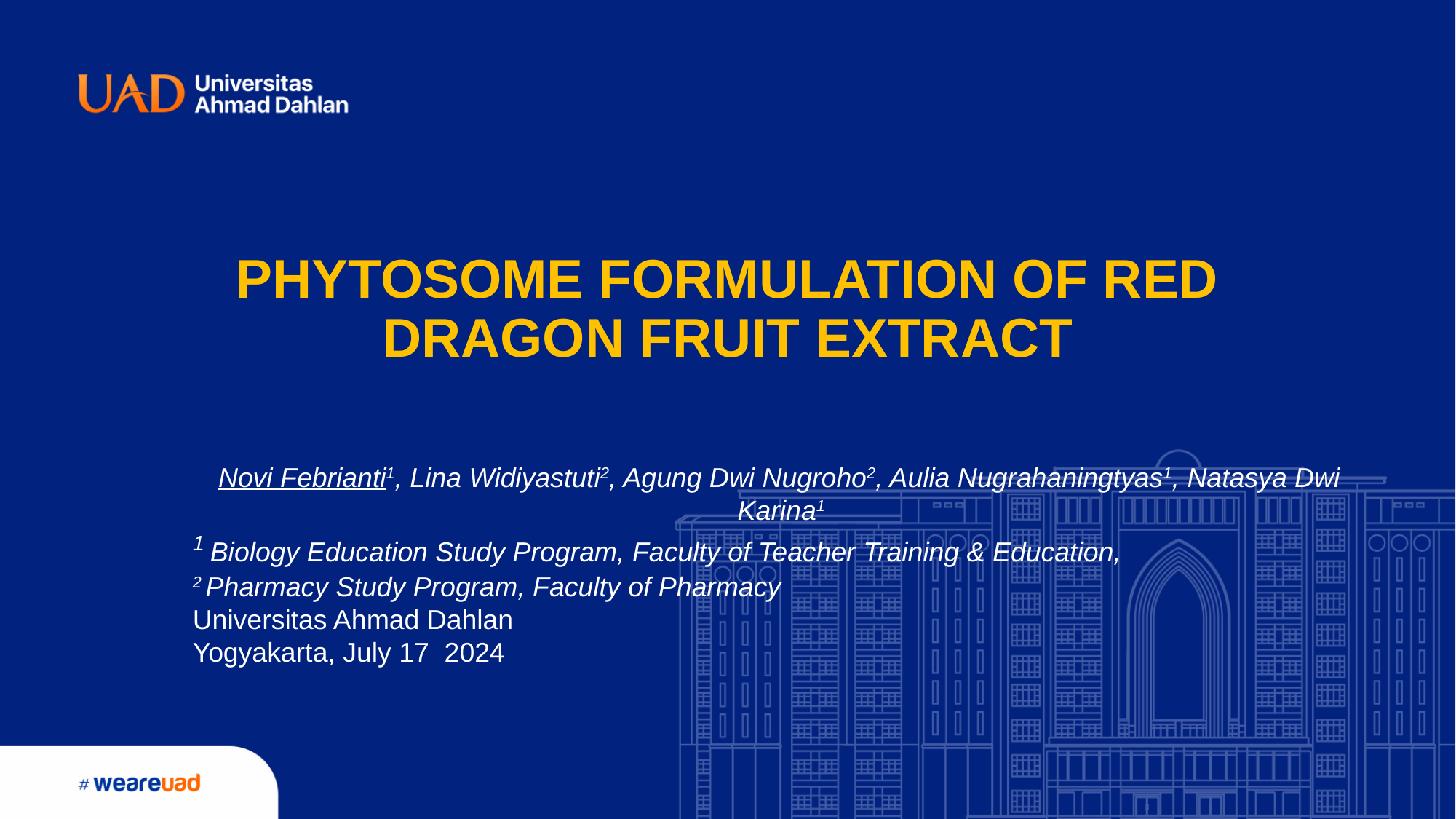

# PHYTOSOME FORMULATION OF RED DRAGON FRUIT EXTRACT
Novi Febrianti1, Lina Widiyastuti2, Agung Dwi Nugroho2, Aulia Nugrahaningtyas1, Natasya Dwi Karina1
1 Biology Education Study Program, Faculty of Teacher Training & Education,
2 Pharmacy Study Program, Faculty of Pharmacy
Universitas Ahmad Dahlan
Yogyakarta, July 17  2024